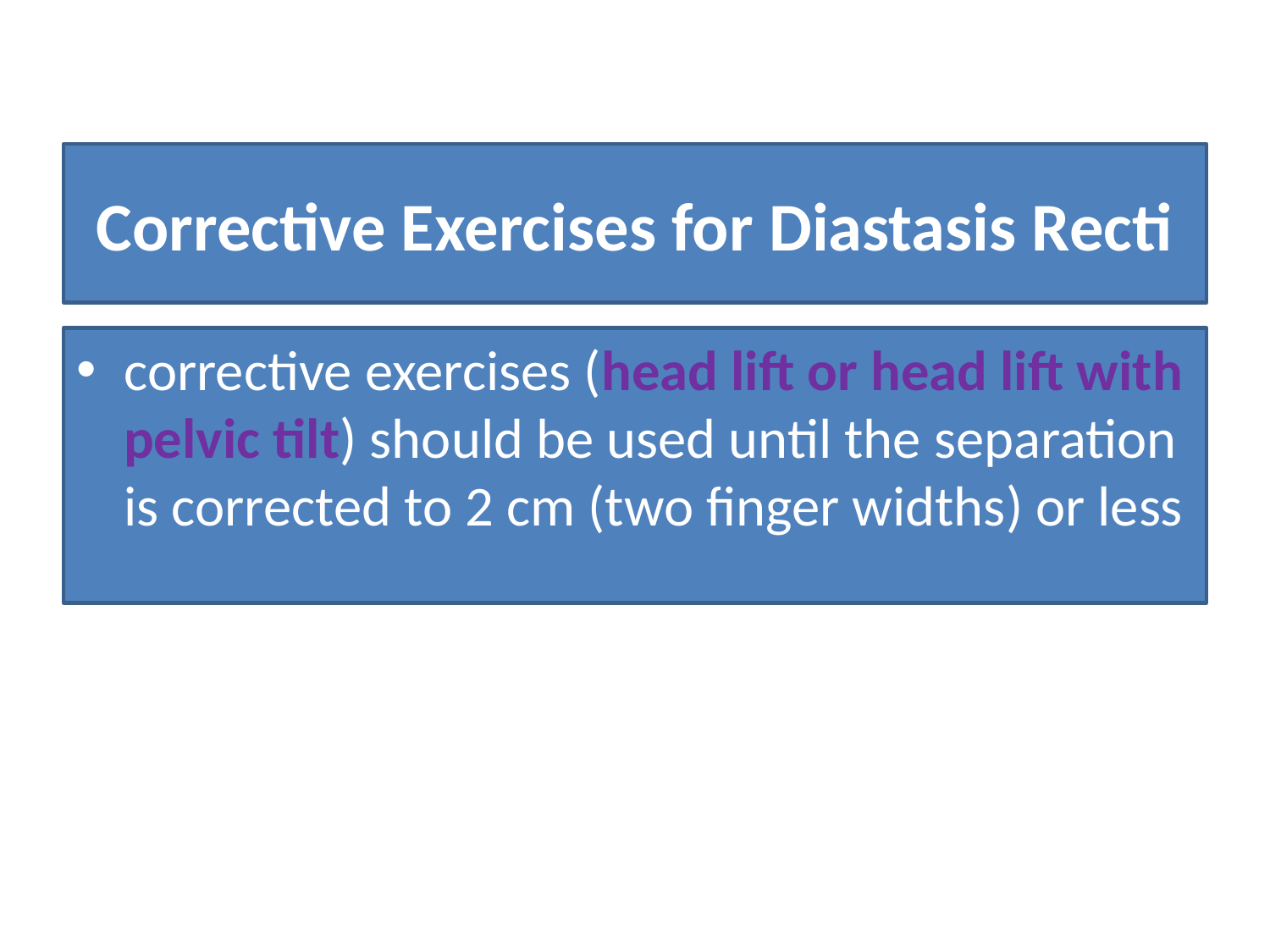

# Corrective Exercises for Diastasis Recti
corrective exercises (head lift or head lift with pelvic tilt) should be used until the separation is corrected to 2 cm (two finger widths) or less